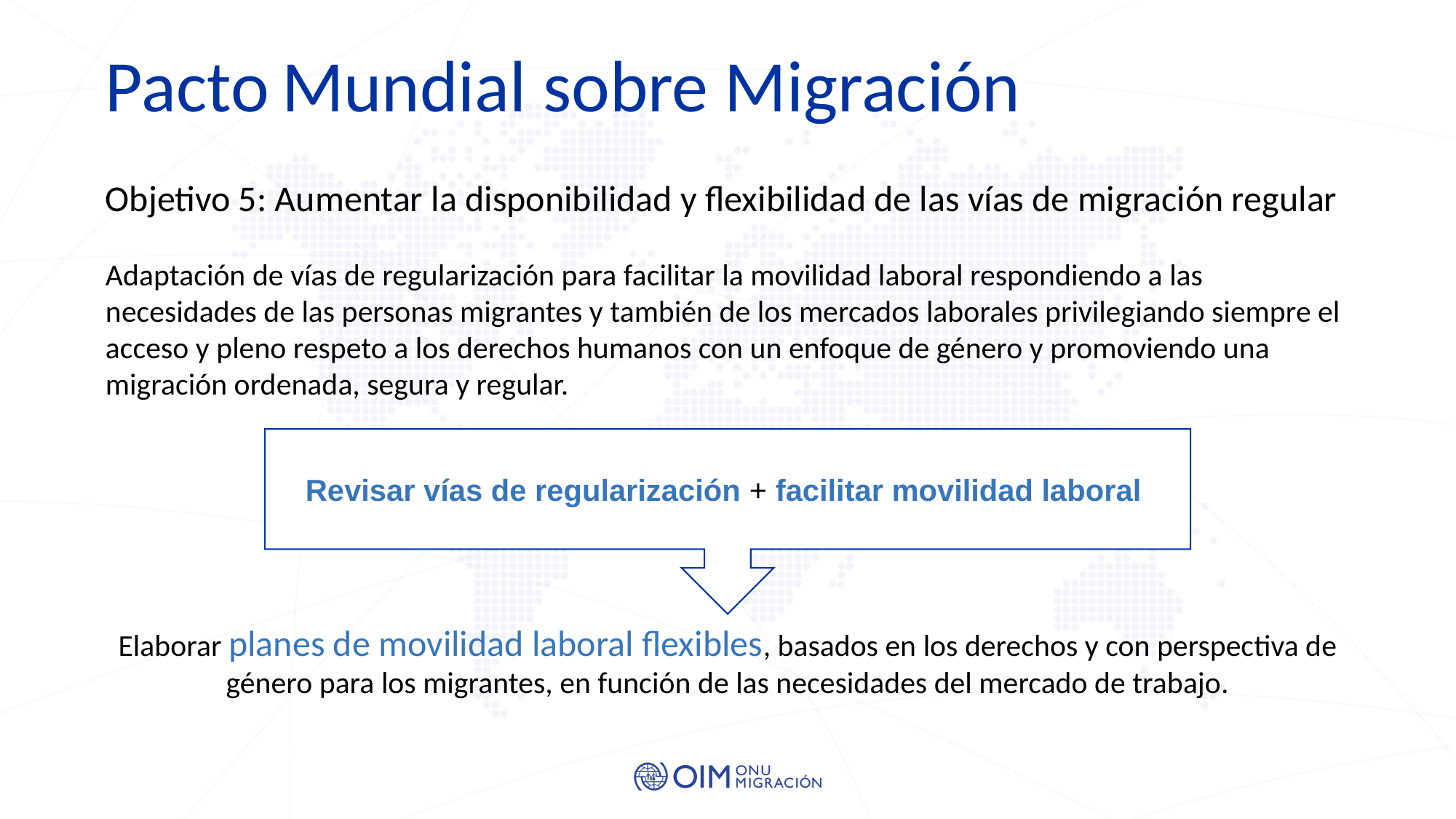

# Pacto Mundial sobre Migración
Objetivo 5: Aumentar la disponibilidad y flexibilidad de las vías de migración regular

Adaptación de vías de regularización para facilitar la movilidad laboral respondiendo a las necesidades de las personas migrantes y también de los mercados laborales privilegiando siempre el acceso y pleno respeto a los derechos humanos con un enfoque de género y promoviendo una migración ordenada, segura y regular.

Elaborar planes de movilidad laboral flexibles, basados en los derechos y con perspectiva de género para los migrantes, en función de las necesidades del mercado de trabajo.

Revisar vías de regularización + facilitar movilidad laboral